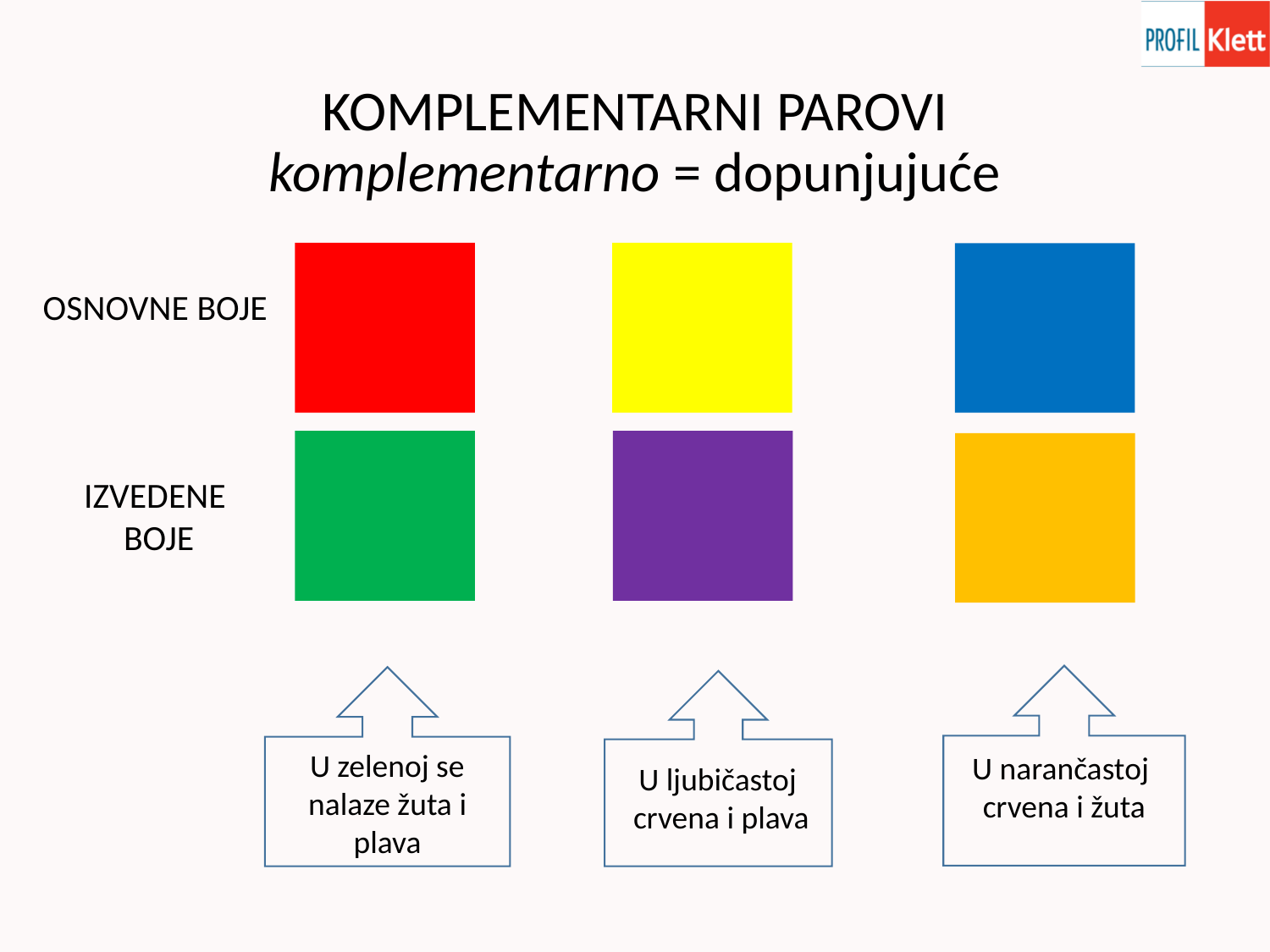

# KOMPLEMENTARNI PAROVI komplementarno = dopunjujuće

OSNOVNE BOJE

IZVEDENE
 BOJE

U zelenoj se nalaze žuta i plava
U narančastoj  crvena i žuta
U ljubičastoj  crvena i plava